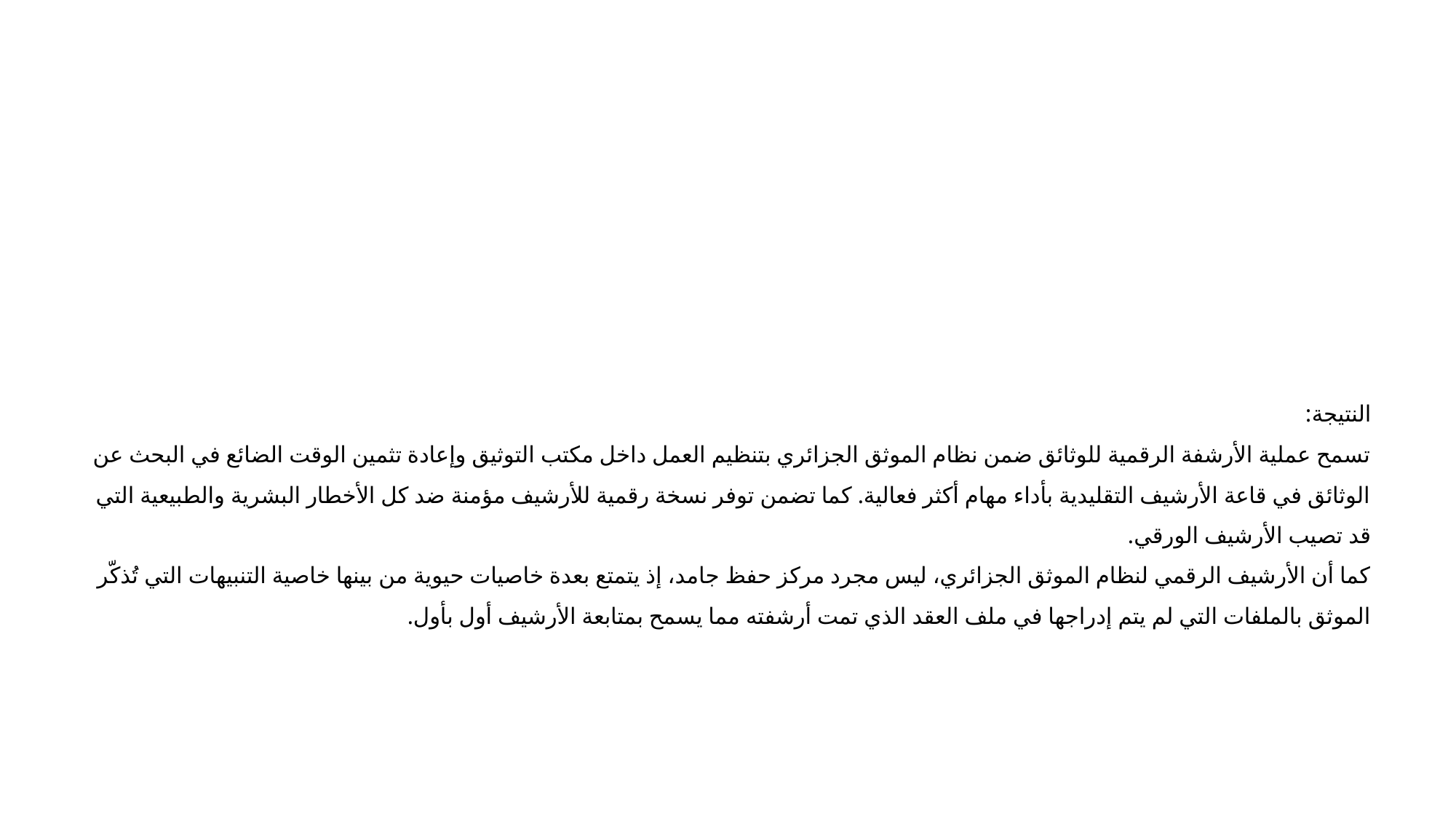

# النتيجة: تسمح عملية الأرشفة الرقمية للوثائق ضمن نظام الموثق الجزائري بتنظيم العمل داخل مكتب التوثيق وإعادة تثمين الوقت الضائع في البحث عن الوثائق في قاعة الأرشيف التقليدية بأداء مهام أكثر فعالية. كما تضمن توفر نسخة رقمية للأرشيف مؤمنة ضد كل الأخطار البشرية والطبيعية التي قد تصيب الأرشيف الورقي. كما أن الأرشيف الرقمي لنظام الموثق الجزائري، ليس مجرد مركز حفظ جامد، إذ يتمتع بعدة خاصيات حيوية من بينها خاصية التنبيهات التي تُذكّر الموثق بالملفات التي لم يتم إدراجها في ملف العقد الذي تمت أرشفته مما يسمح بمتابعة الأرشيف أول بأول.